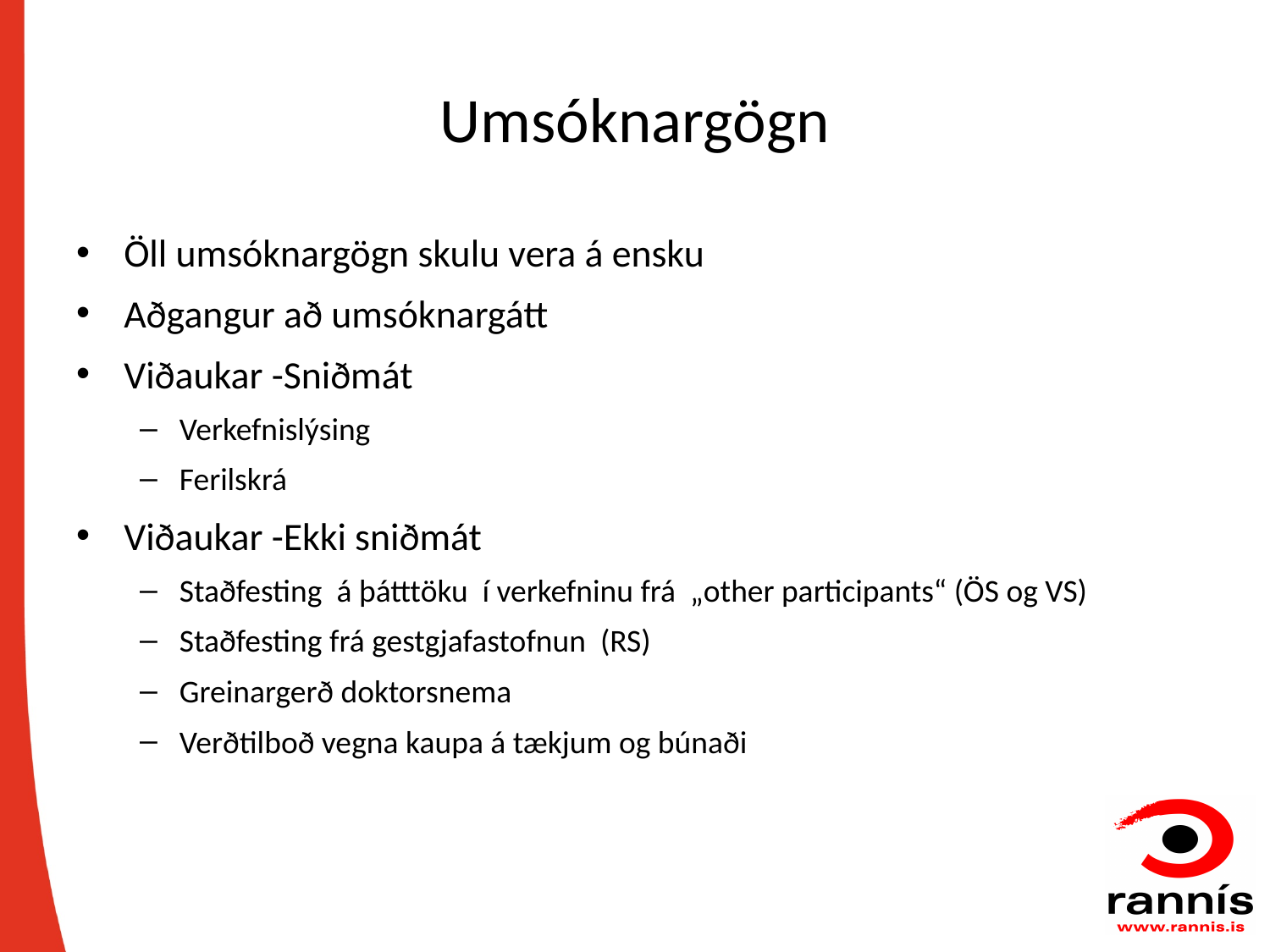

# Umsóknargögn
Öll umsóknargögn skulu vera á ensku
Aðgangur að umsóknargátt
Viðaukar -Sniðmát
Verkefnislýsing
Ferilskrá
Viðaukar -Ekki sniðmát
Staðfesting  á þátttöku  í verkefninu frá  „other participants“ (ÖS og VS)
Staðfesting frá gestgjafastofnun  (RS)
Greinargerð doktorsnema
Verðtilboð vegna kaupa á tækjum og búnaði